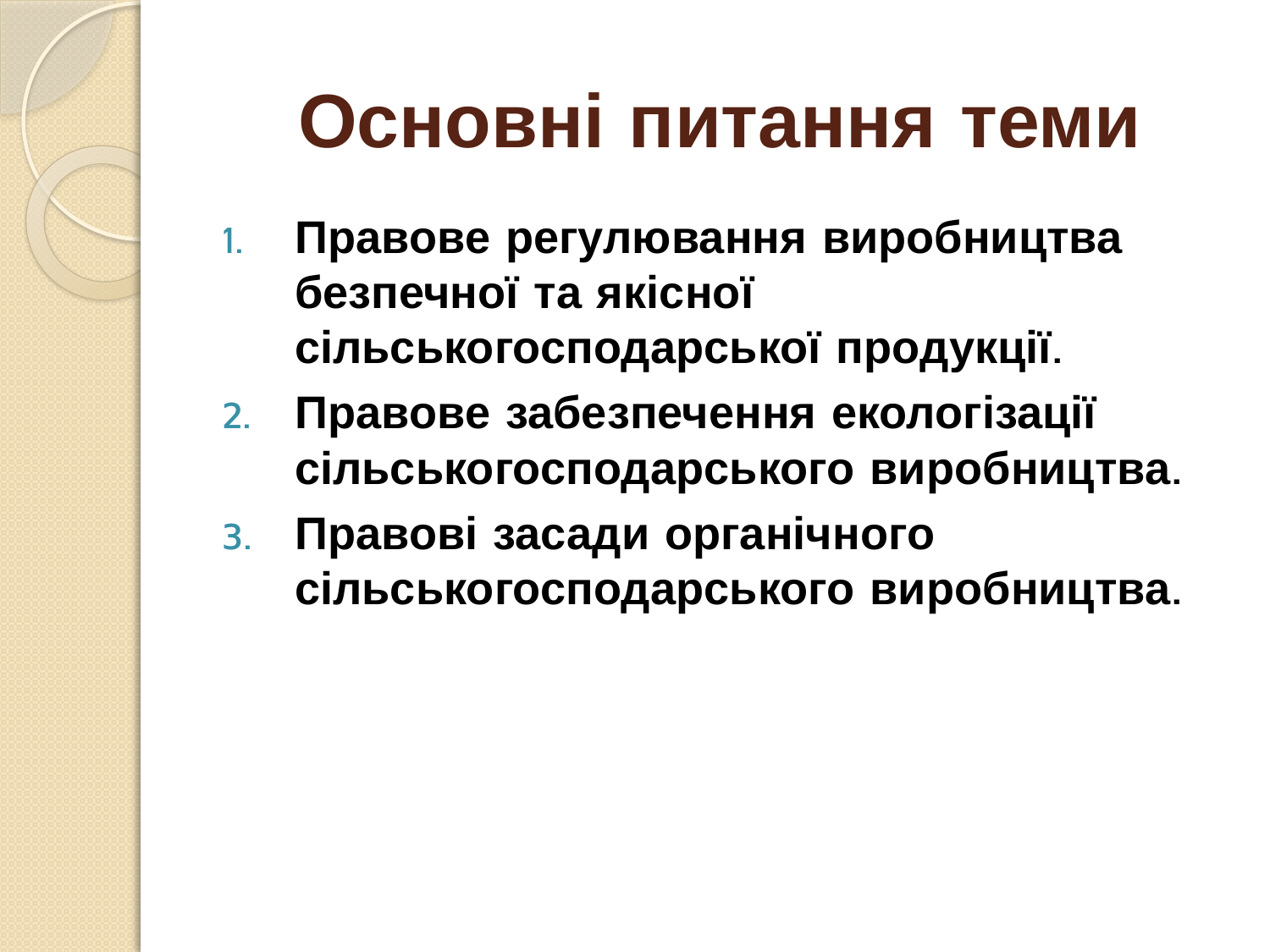

# Основні питання теми
Правове регулювання виробництва безпечної та якісної сільськогосподарської продукції.
Правове забезпечення екологізації сільськогосподарського виробництва.
Правові засади органічного сільськогосподарського виробництва.